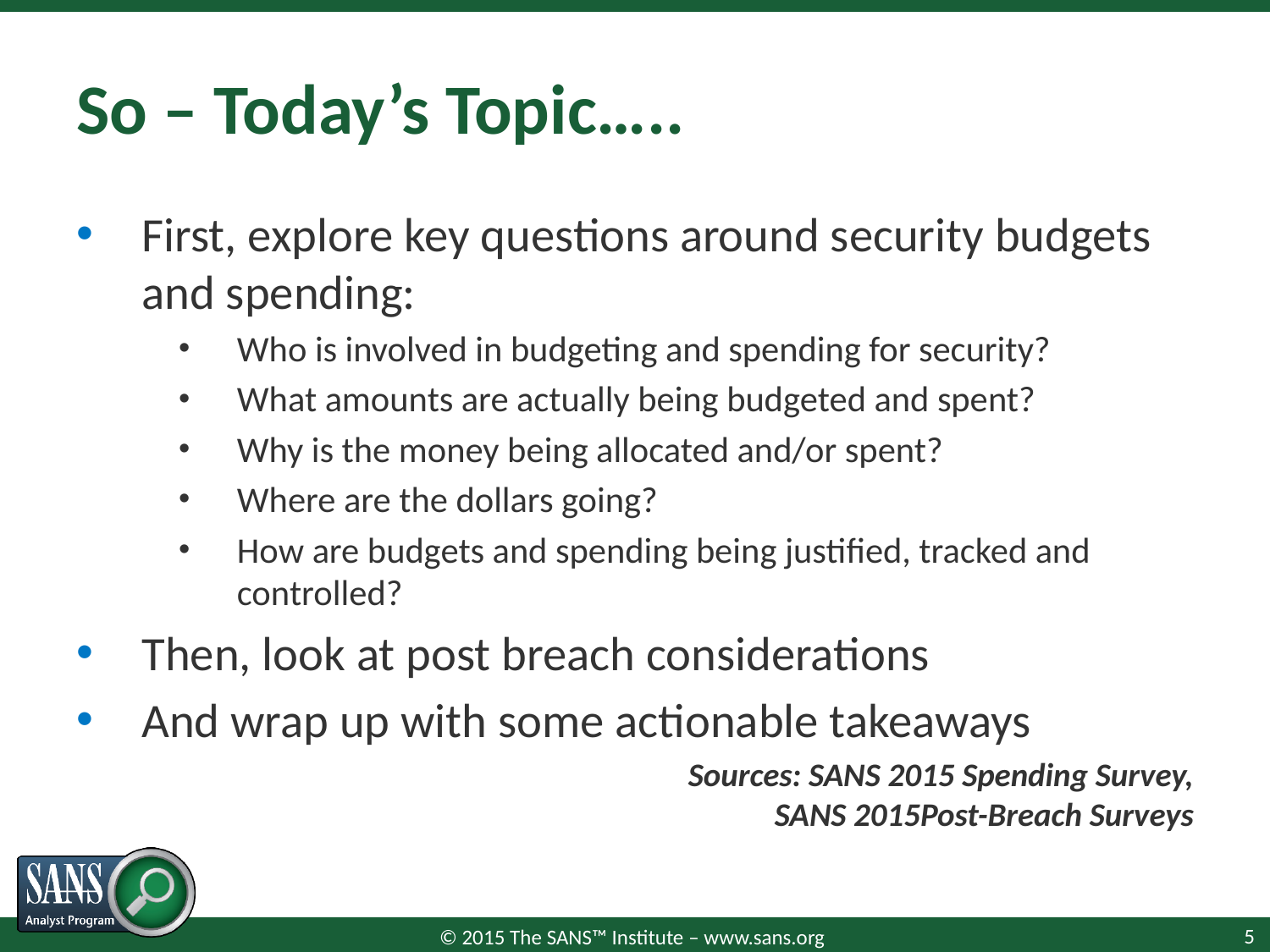

# So – Today’s Topic…..
First, explore key questions around security budgets and spending:
Who is involved in budgeting and spending for security?
What amounts are actually being budgeted and spent?
Why is the money being allocated and/or spent?
Where are the dollars going?
How are budgets and spending being justified, tracked and controlled?
Then, look at post breach considerations
And wrap up with some actionable takeaways
Sources: SANS 2015 Spending Survey,
SANS 2015Post-Breach Surveys

5